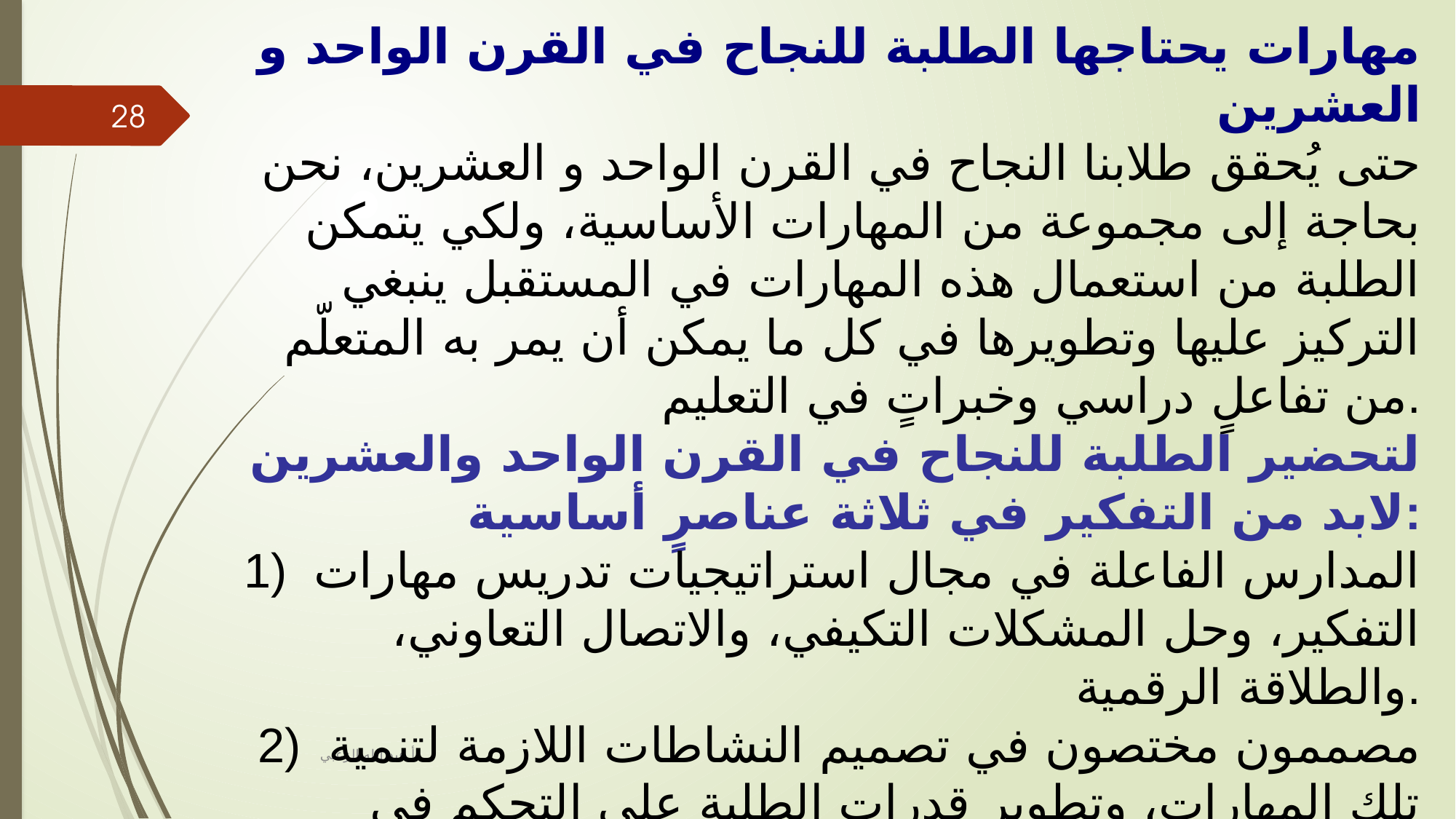

مهارات يحتاجها الطلبة للنجاح في القرن الواحد و العشرين
حتى يُحقق طلابنا النجاح في القرن الواحد و العشرين، نحن بحاجة إلى مجموعة من المهارات الأساسية، ولكي يتمكن الطلبة من استعمال هذه المهارات في المستقبل ينبغي التركيز عليها وتطويرها في كل ما يمكن أن يمر به المتعلّم من تفاعلٍ دراسي وخبراتٍ في التعليم.
لتحضير الطلبة للنجاح في القرن الواحد والعشرين لابد من التفكير في ثلاثة عناصرٍ أساسية:
1)  المدارس الفاعلة في مجال استراتيجيات تدريس مهارات التفكير، وحل المشكلات التكيفي، والاتصال التعاوني، والطلاقة الرقمية.
2)  مصممون مختصون في تصميم النشاطات اللازمة لتنمية تلك المهارات، وتطوير قدرات الطلبة على التحكم في تفكيرهم، حتى يكونوا أكثر وعياً بعمليات ما وراء المعرفة.
3) مدرسون مؤهلون لتنفيذ النشاطات، وإدارة الصفوف.
28

أ عبد الله الزعبي